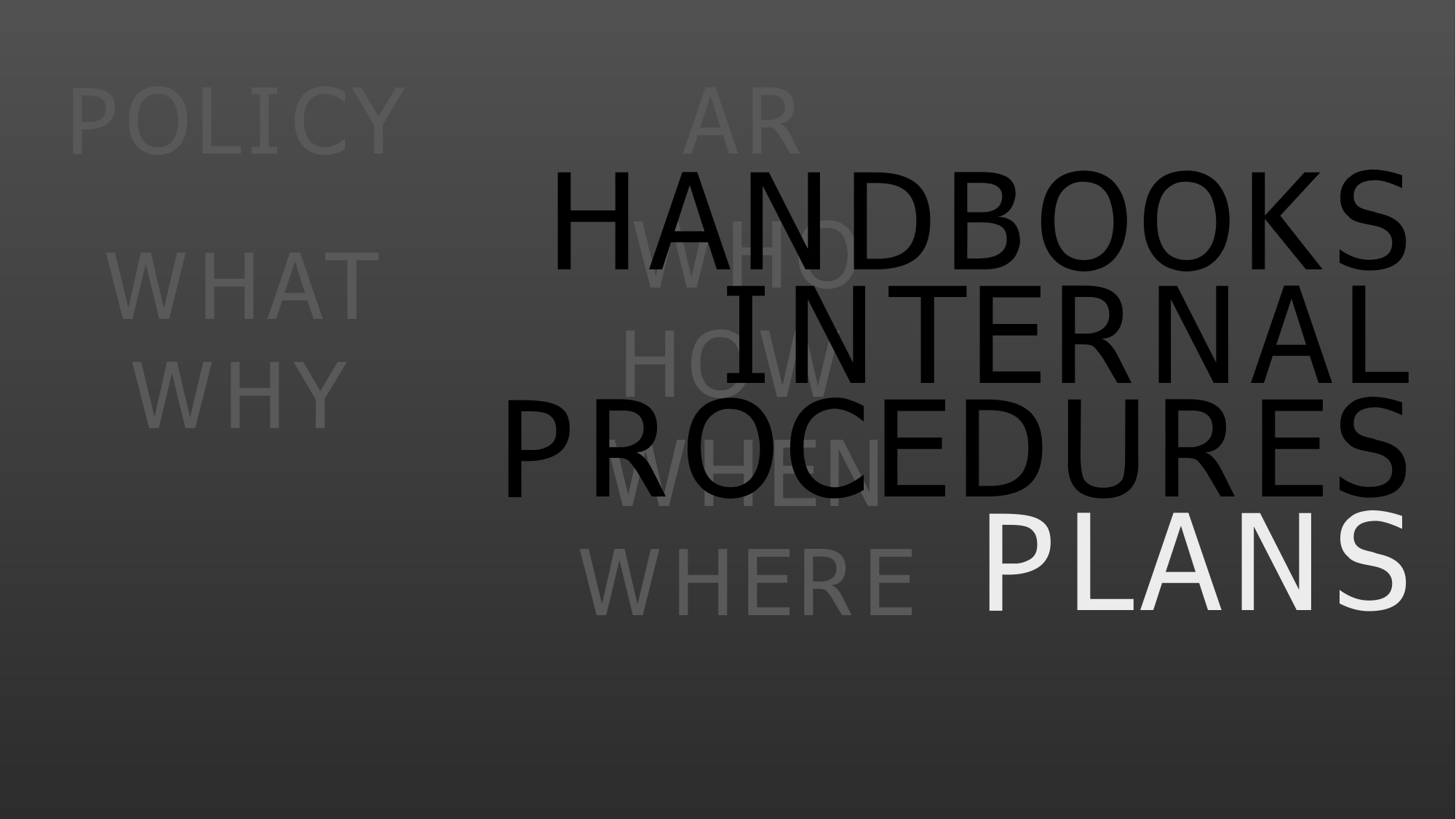

POLICY
AR
HANDBOOKS
INTERNAL PROCEDURES
PLANS
WHO
HOW  WHEN WHERE

WHAT
WHY